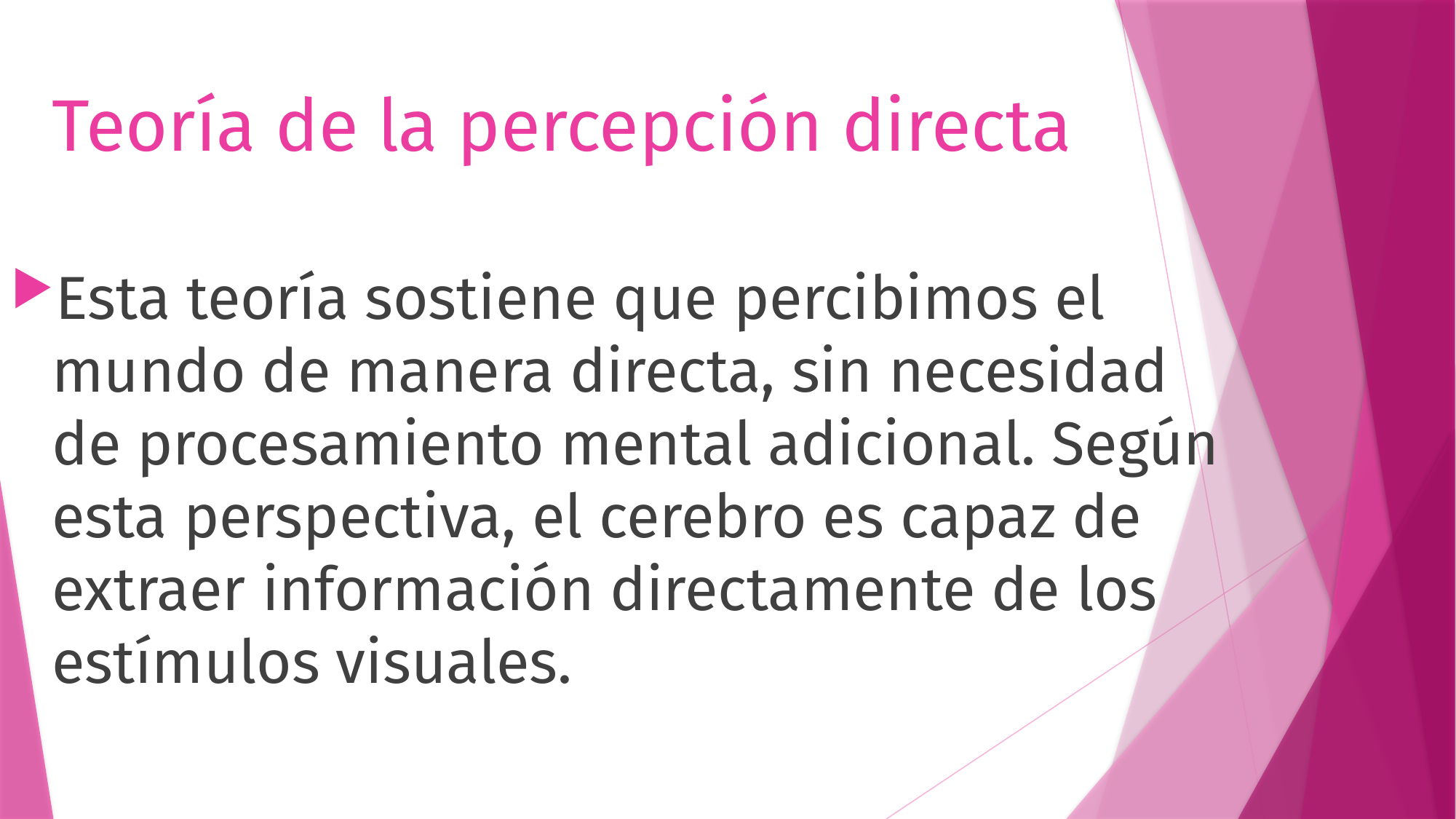

# Teoría de la percepción directa
Esta teoría sostiene que percibimos el mundo de manera directa, sin necesidad de procesamiento mental adicional. Según esta perspectiva, el cerebro es capaz de extraer información directamente de los estímulos visuales.